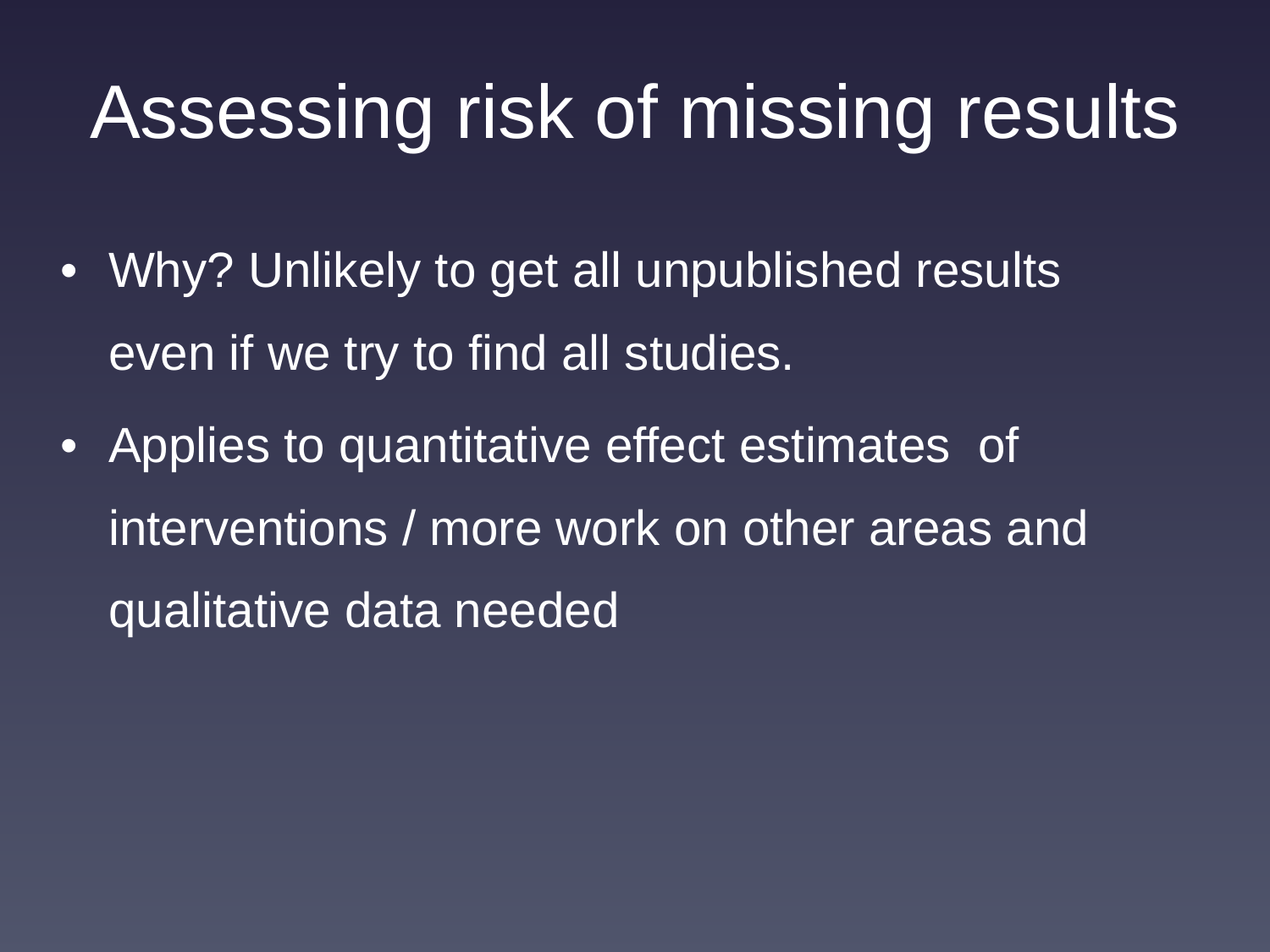

# Assessing risk of missing results
Why? Unlikely to get all unpublished results even if we try to find all studies.
Applies to quantitative effect estimates  of interventions / more work on other areas and qualitative data needed